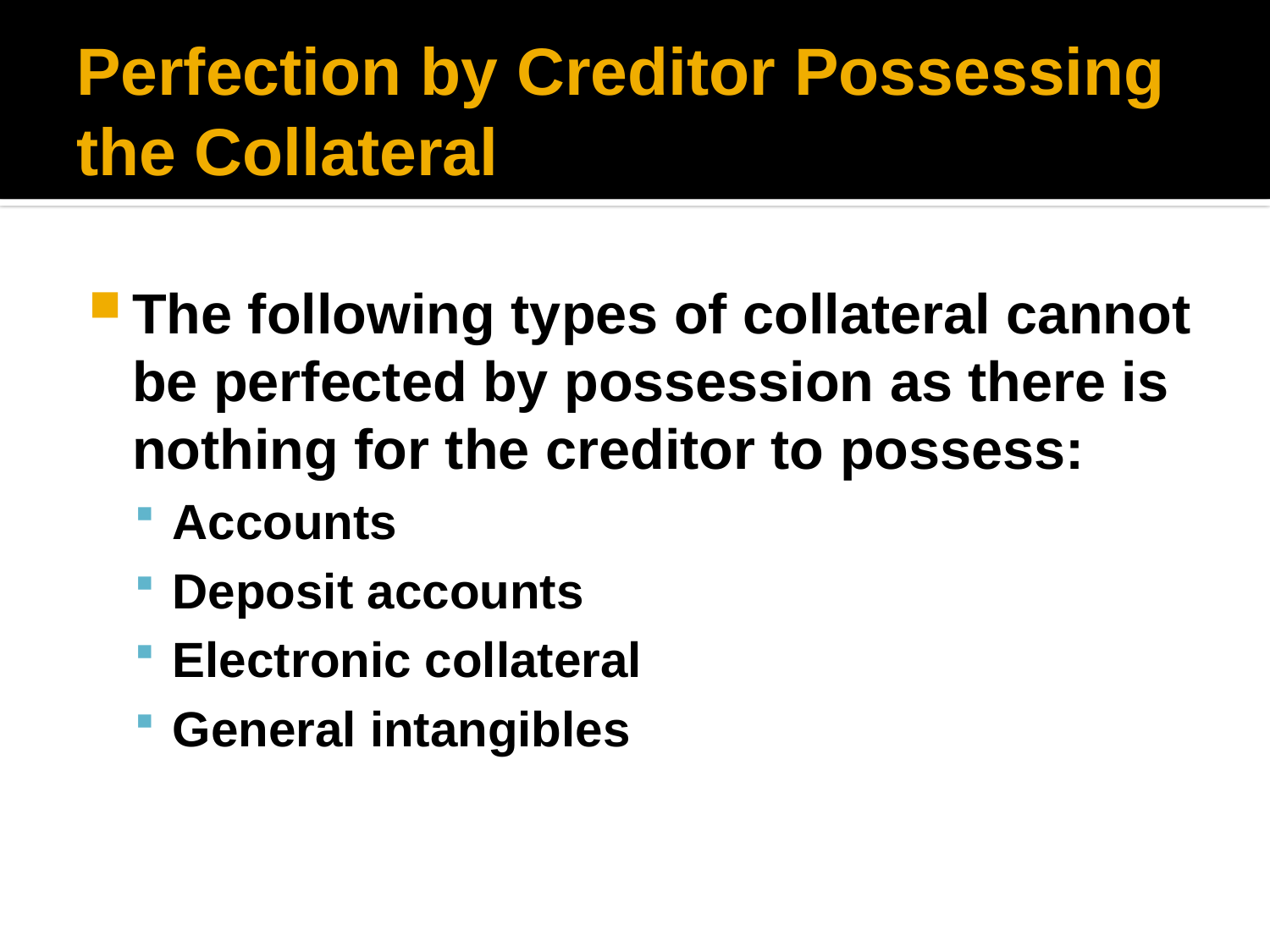

# Perfection by Creditor Possessing the Collateral
The following types of collateral cannot be perfected by possession as there is nothing for the creditor to possess:
Accounts
Deposit accounts
Electronic collateral
General intangibles